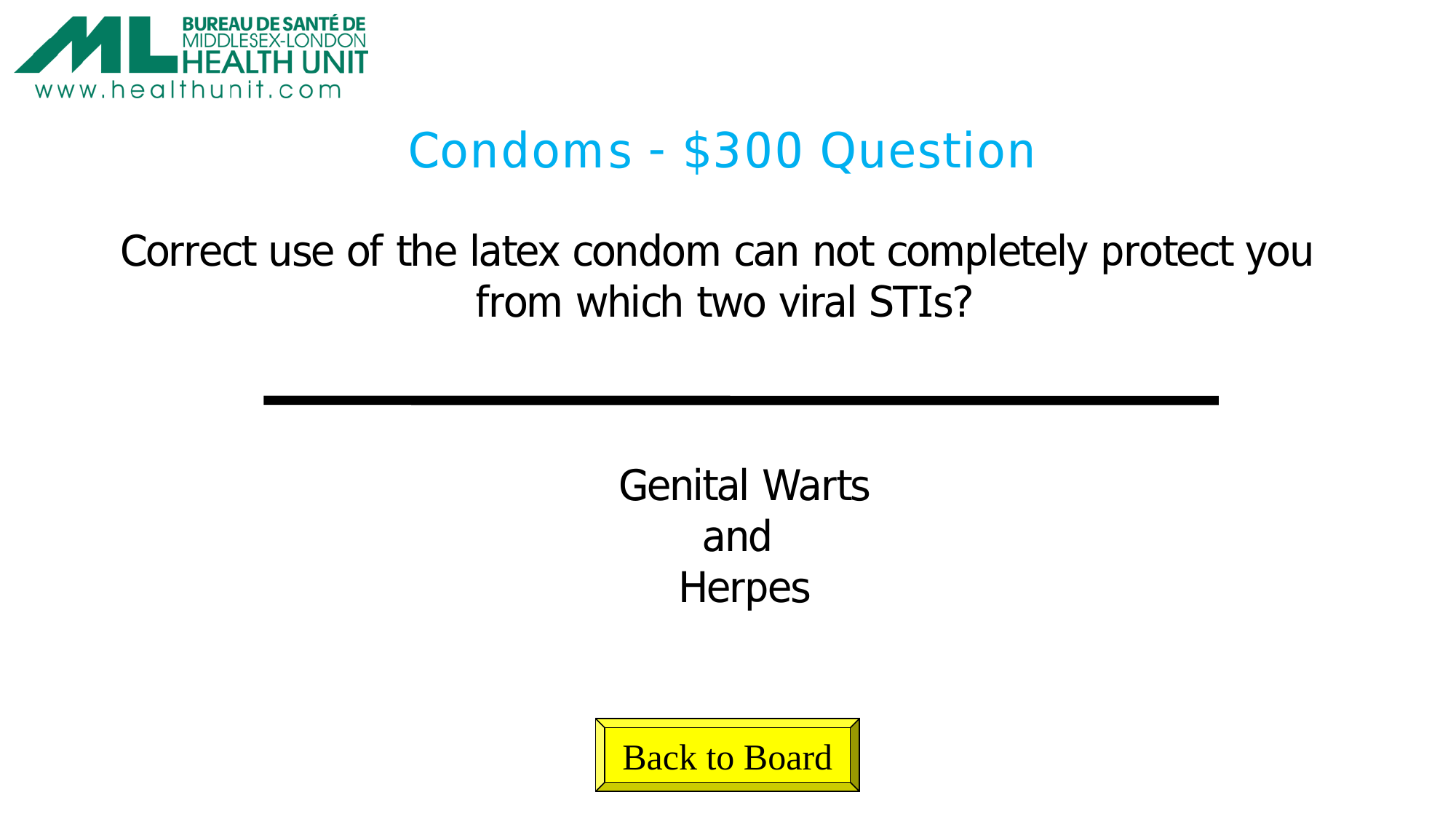

Condoms - $300 Question
Correct use of the latex condom can not completely protect you
from which two viral STIs?

Genital Warts
and
Herpes
Back to Board